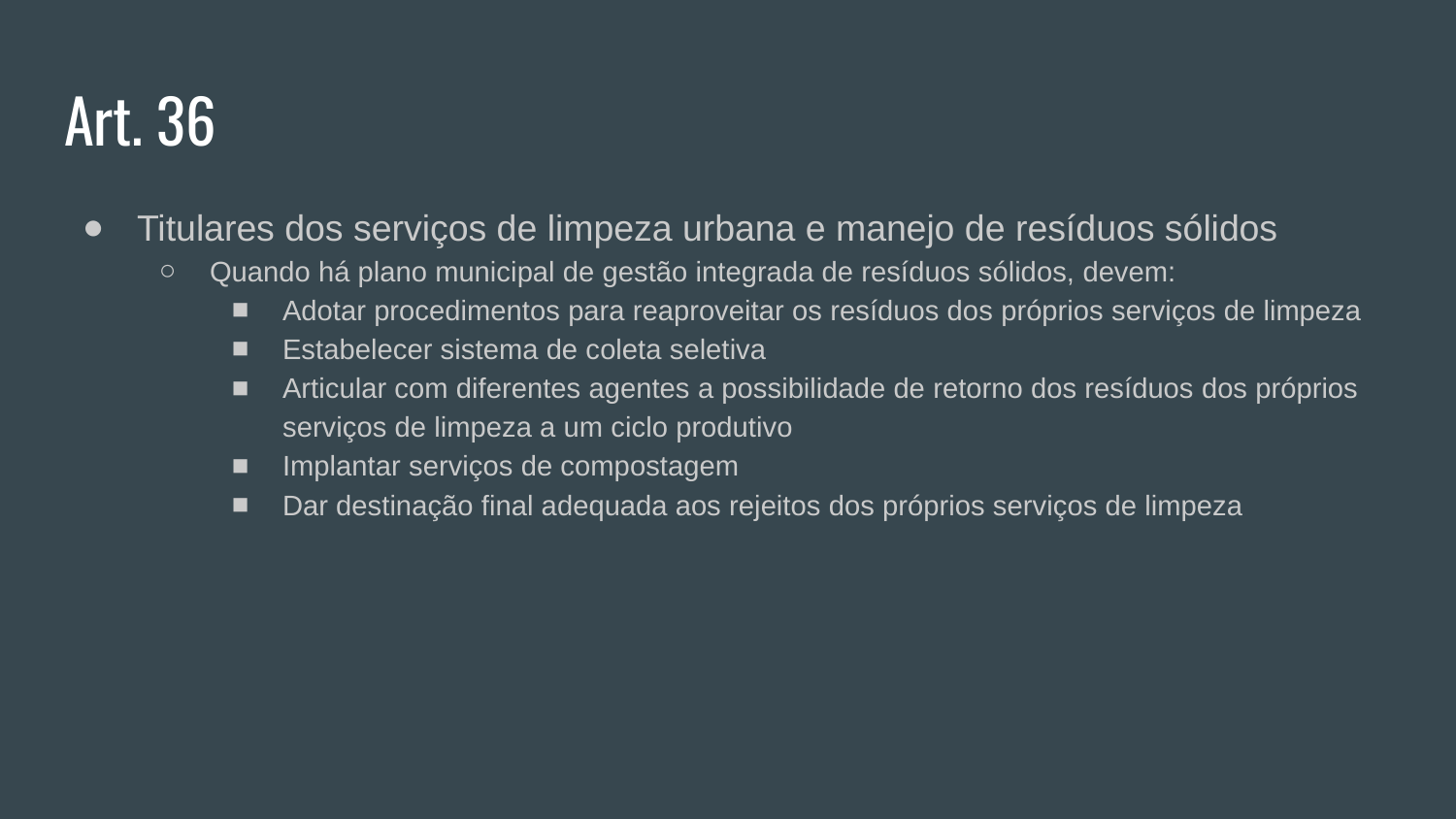

# Art. 36
Titulares dos serviços de limpeza urbana e manejo de resíduos sólidos
Quando há plano municipal de gestão integrada de resíduos sólidos, devem:
Adotar procedimentos para reaproveitar os resíduos dos próprios serviços de limpeza
Estabelecer sistema de coleta seletiva
Articular com diferentes agentes a possibilidade de retorno dos resíduos dos próprios serviços de limpeza a um ciclo produtivo
Implantar serviços de compostagem
Dar destinação final adequada aos rejeitos dos próprios serviços de limpeza